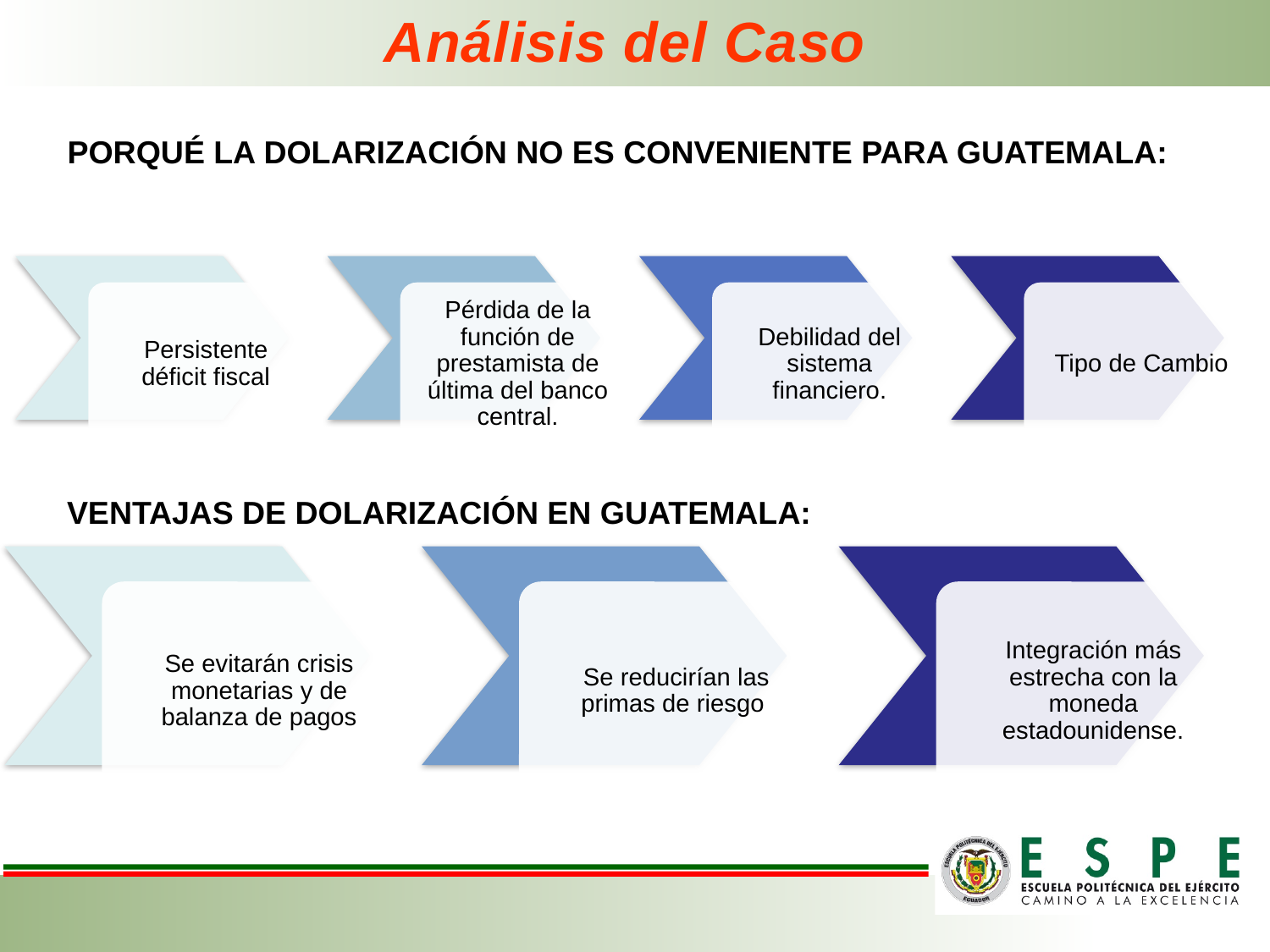

# Análisis del Caso
PORQUÉ LA DOLARIZACIÓN NO ES CONVENIENTE PARA GUATEMALA:
Persistente déficit fiscal
Pérdida de la función de prestamista de última del banco central.
Debilidad del sistema financiero.
Tipo de Cambio
VENTAJAS DE DOLARIZACIÓN EN GUATEMALA:
Se evitarán crisis monetarias y de balanza de pagos
Se reducirían las primas de riesgo
Integración más estrecha con la moneda estadounidense.